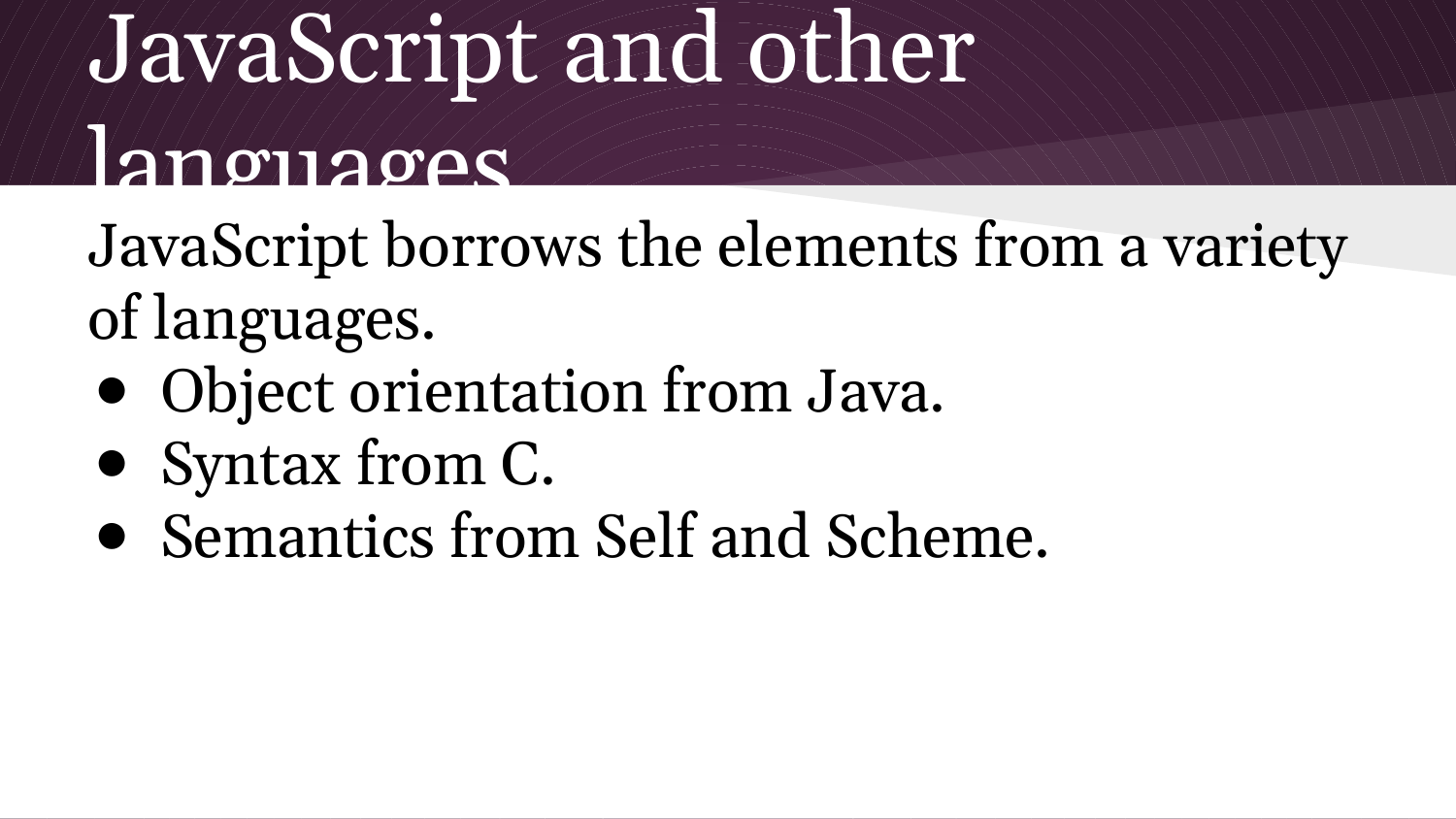

# JavaScript and other languages
JavaScript borrows the elements from a variety of languages.
Object orientation from Java.
Syntax from C.
Semantics from Self and Scheme.